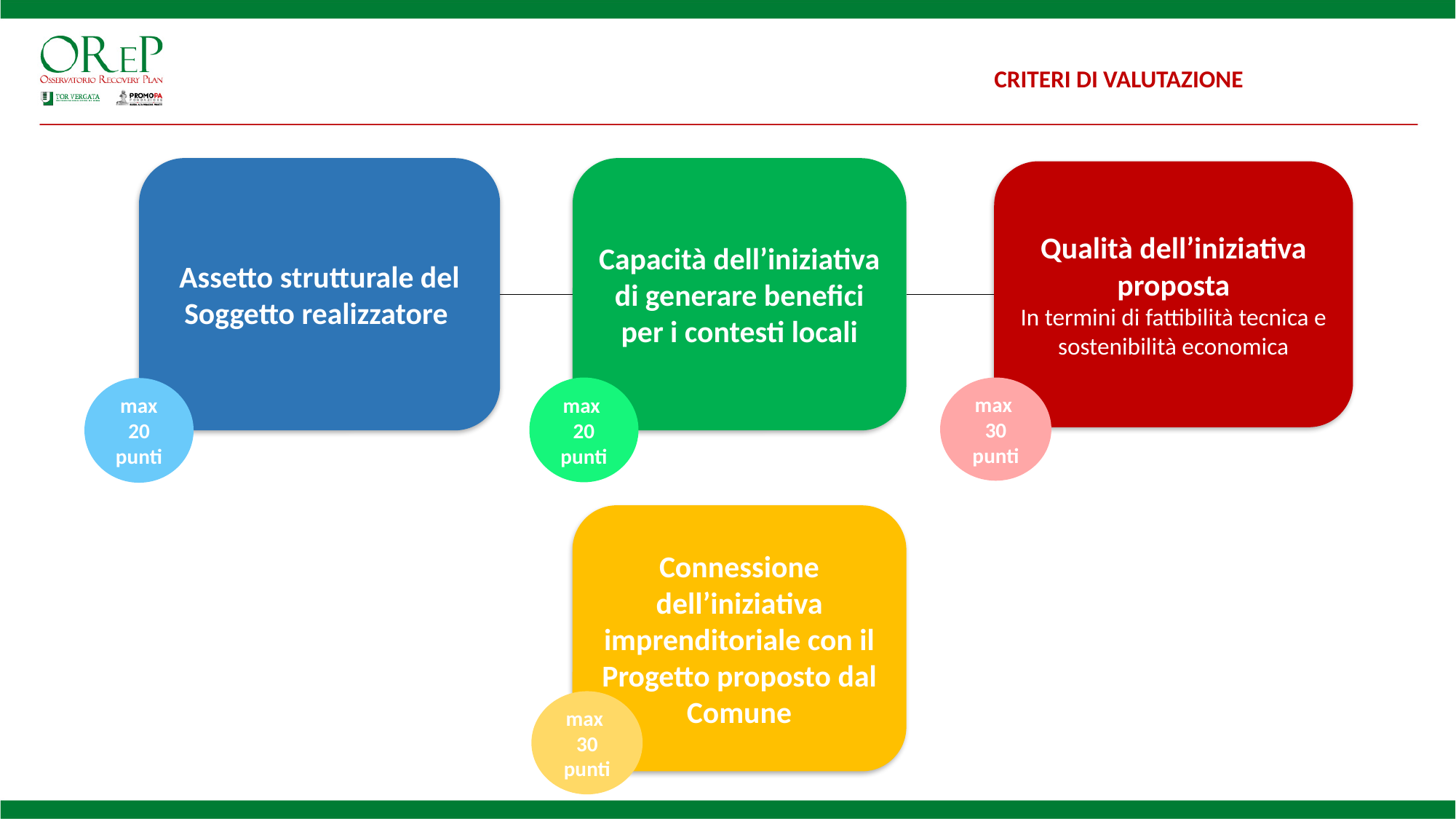

CRITERI DI VALUTAZIONE
Capacità dell’iniziativa di generare benefici per i contesti locali
Assetto strutturale del Soggetto realizzatore
Qualità dell’iniziativa proposta
In termini di fattibilità tecnica e sostenibilità economica
max  20 punti
max  30 punti
max 20 punti
Connessione dell’iniziativa imprenditoriale con il Progetto proposto dal Comune
max  30 punti